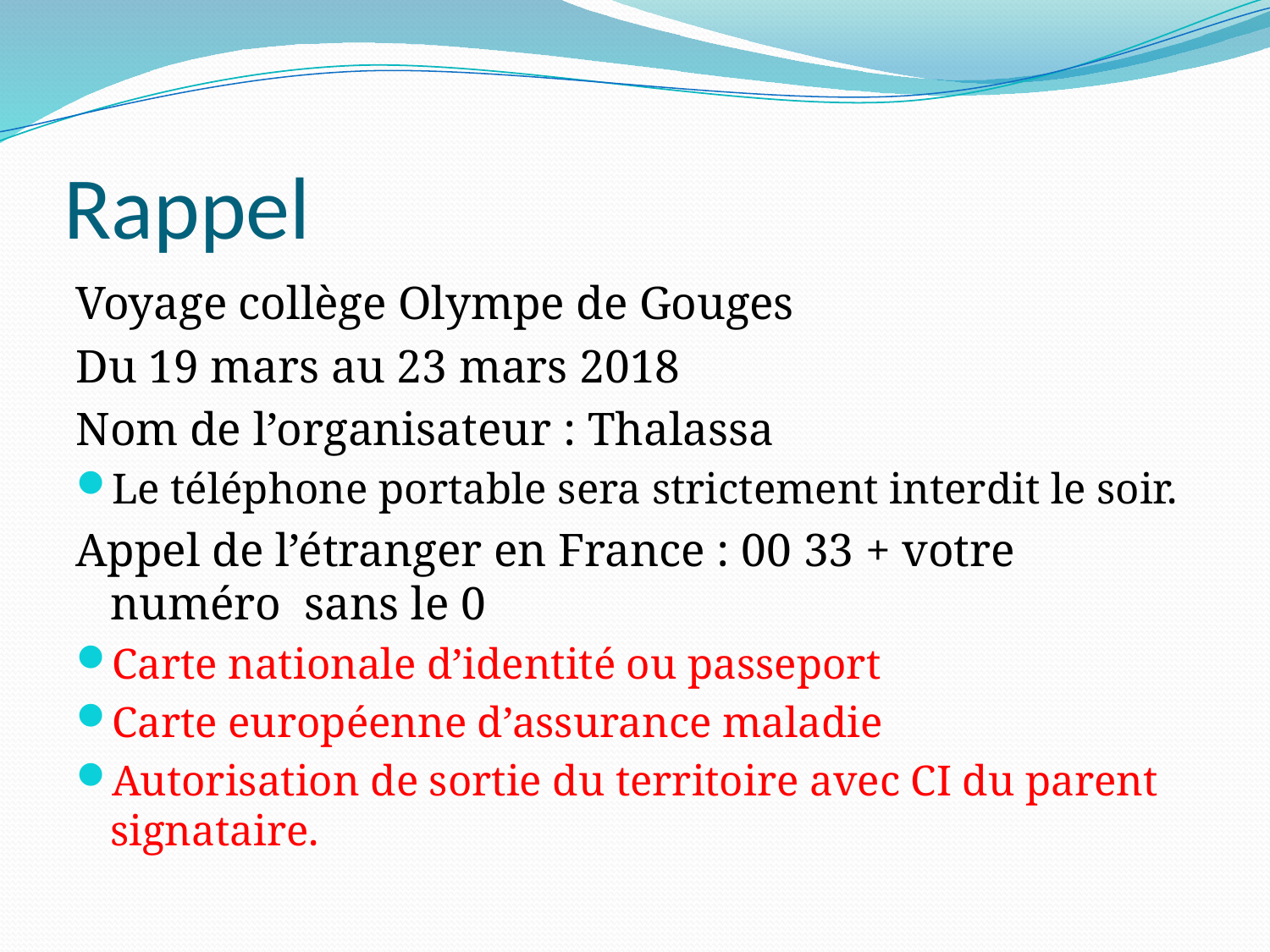

# Rappel
Voyage collège Olympe de Gouges
Du 19 mars au 23 mars 2018
Nom de l’organisateur : Thalassa
Le téléphone portable sera strictement interdit le soir.
Appel de l’étranger en France : 00 33 + votre numéro  sans le 0
Carte nationale d’identité ou passeport
Carte européenne d’assurance maladie
Autorisation de sortie du territoire avec CI du parent signataire.